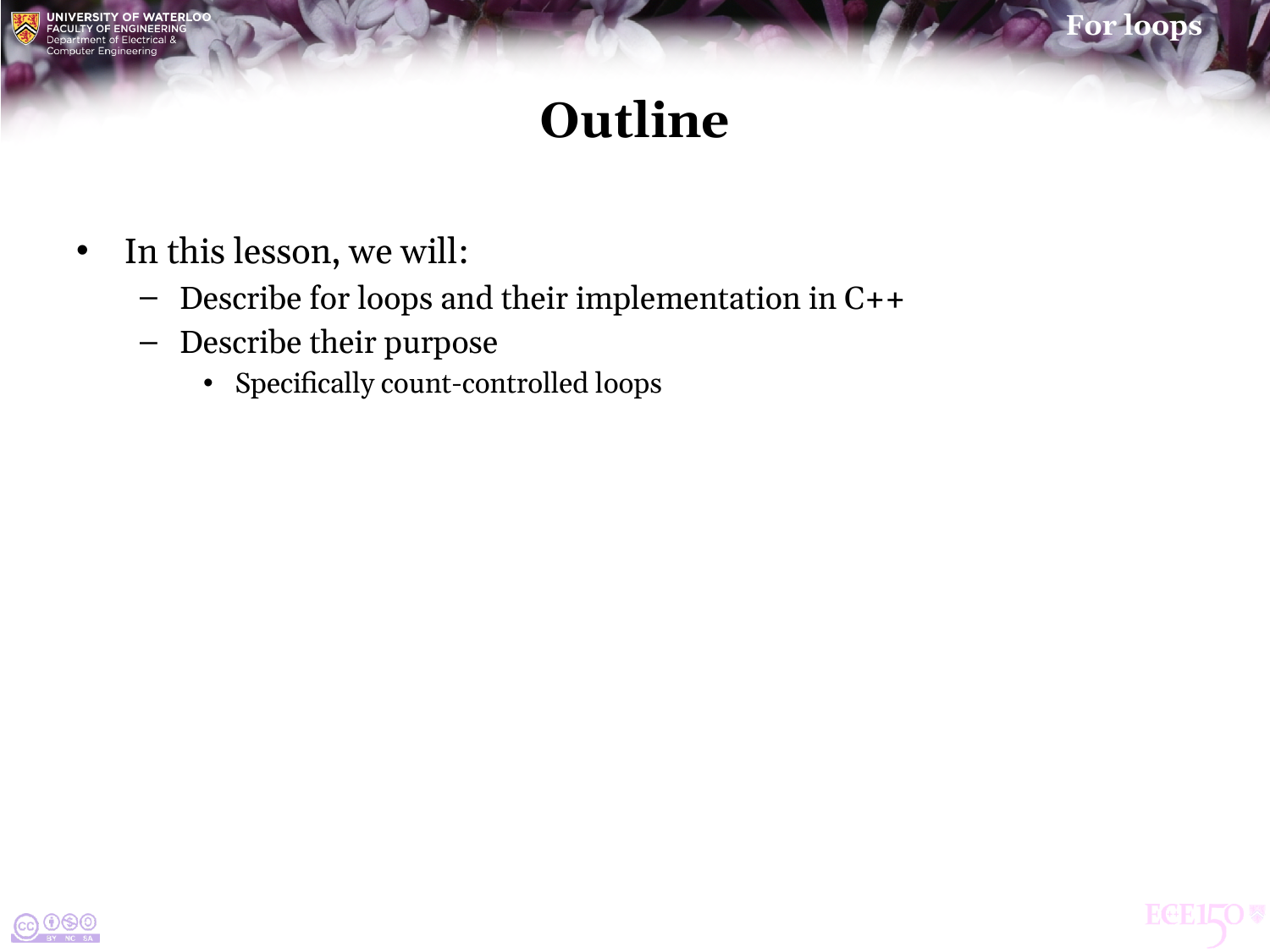

# Outline
In this lesson, we will:
Describe for loops and their implementation in C++
Describe their purpose
Specifically count-controlled loops